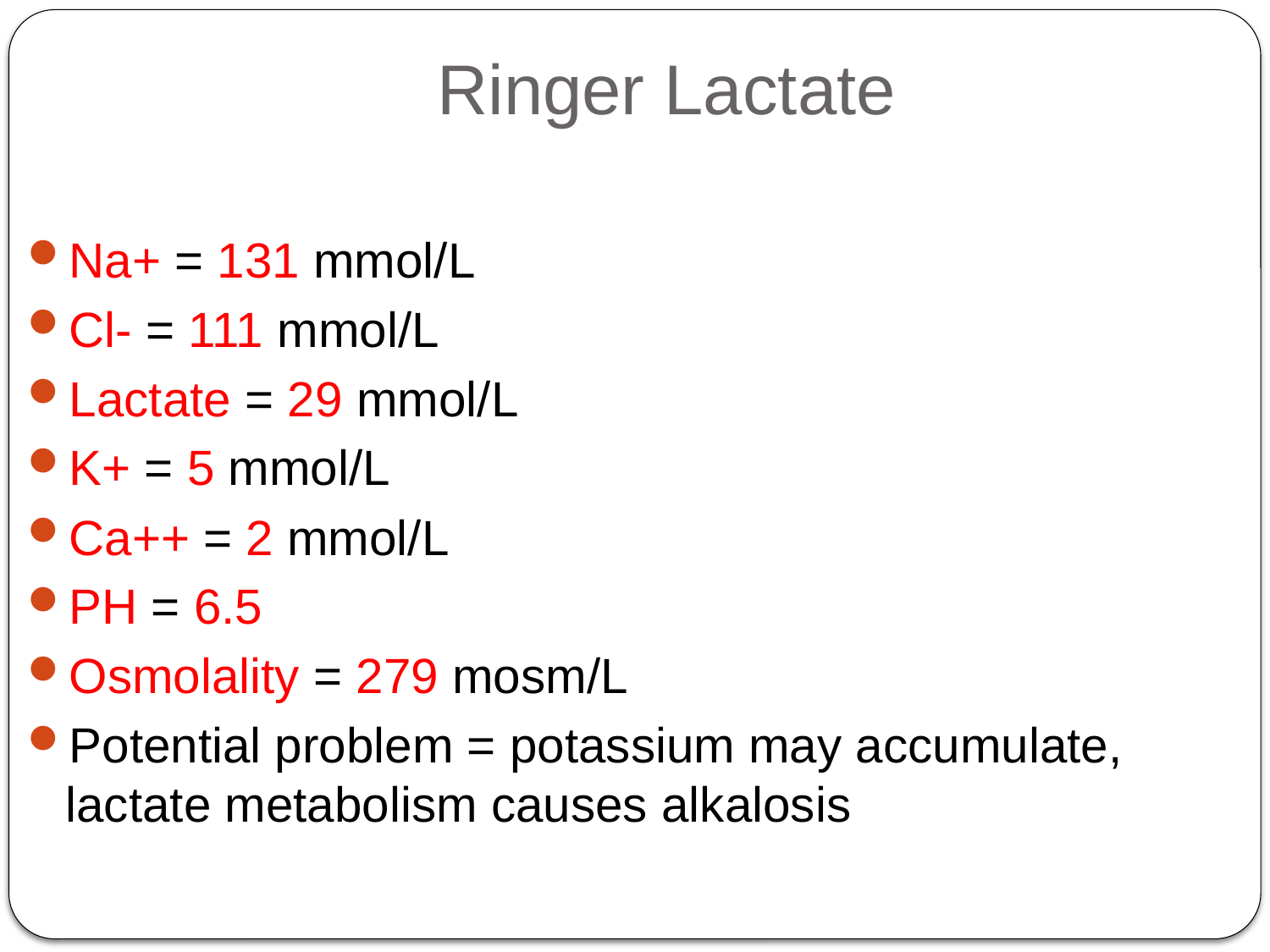

# Ringer Lactate
Na+ = 131 mmol/L
Cl- = 111 mmol/L
Lactate = 29 mmol/L
K+ = 5 mmol/L
Ca++ = 2 mmol/L
PH = 6.5
Osmolality = 279 mosm/L
Potential problem = potassium may accumulate, lactate metabolism causes alkalosis